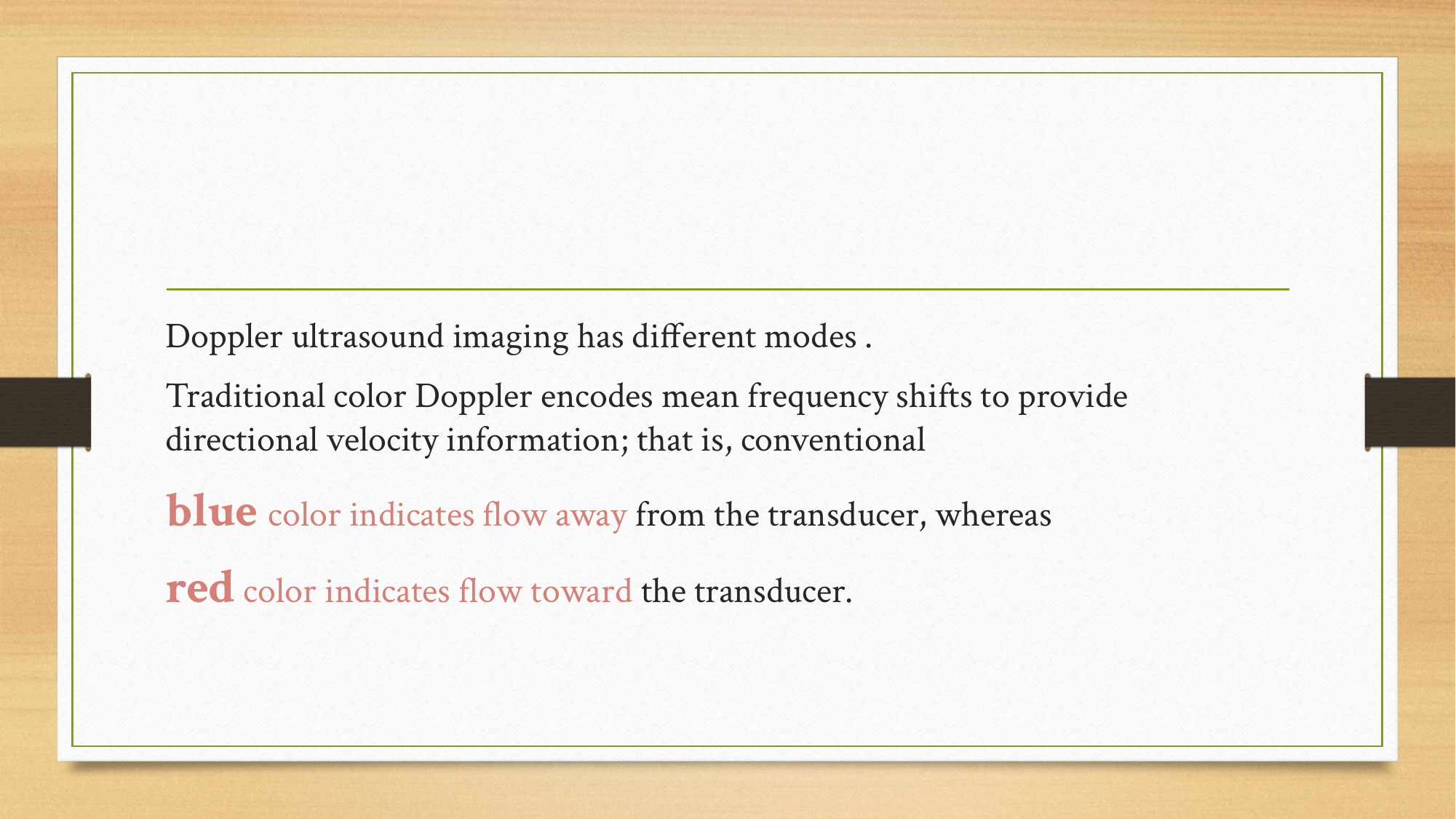

#
Doppler ultrasound imaging has different modes .
Traditional color Doppler encodes mean frequency shifts to provide directional velocity information; that is, conventional
blue color indicates flow away from the transducer, whereas
red color indicates flow toward the transducer.